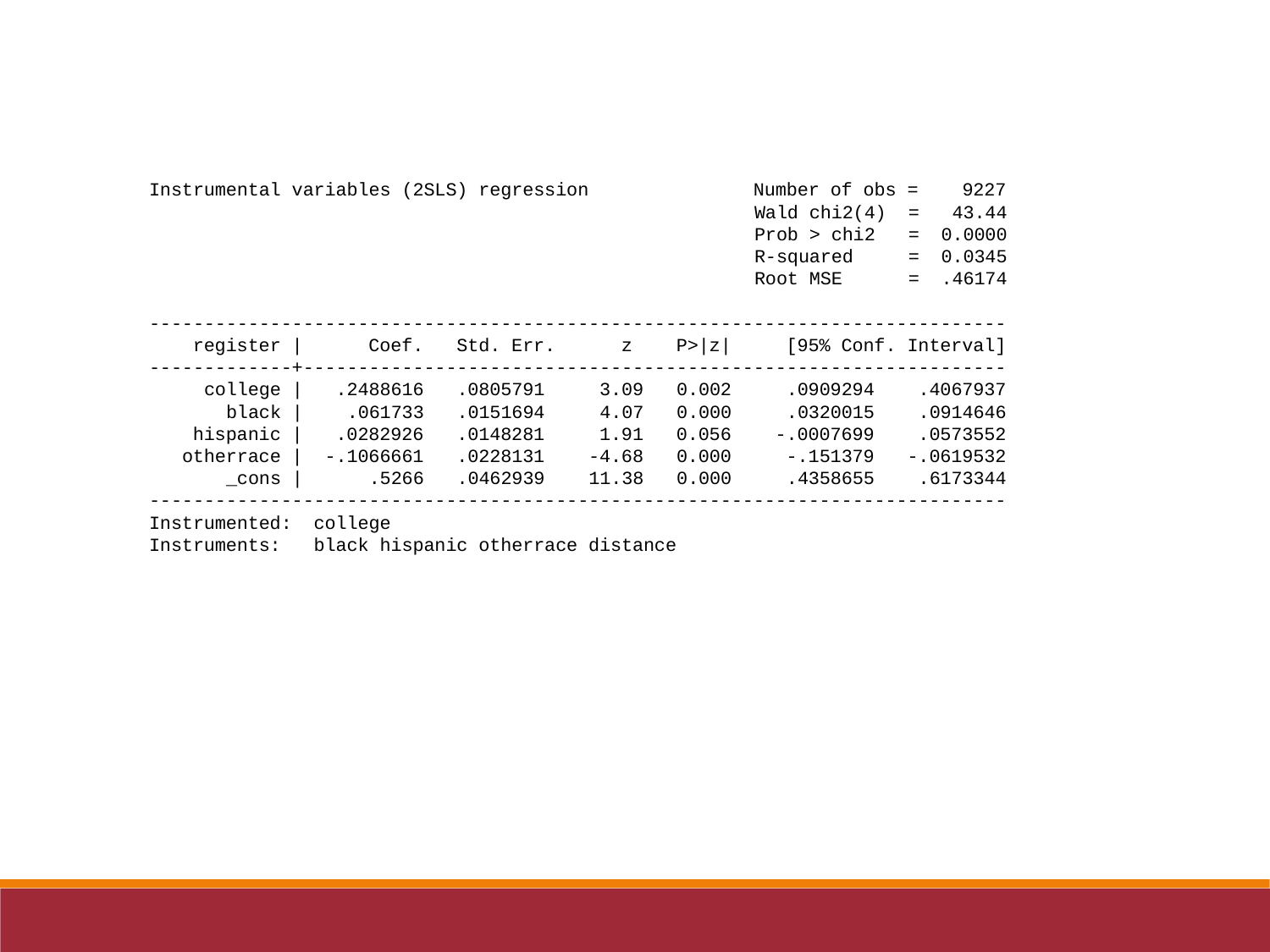

Instrumental variables (2SLS) regression               Number of obs =    9227
                                                       Wald chi2(4)  =   43.44
                                                       Prob > chi2   =  0.0000
                                                       R-squared     =  0.0345
                                                       Root MSE      =  .46174

------------------------------------------------------------------------------
    register |      Coef.   Std. Err.      z    P>|z|     [95% Conf. Interval]
-------------+----------------------------------------------------------------
     college |   .2488616   .0805791     3.09   0.002     .0909294    .4067937
       black |    .061733   .0151694     4.07   0.000     .0320015    .0914646
    hispanic |   .0282926   .0148281     1.91   0.056    -.0007699    .0573552
   otherrace |  -.1066661   .0228131    -4.68   0.000     -.151379   -.0619532
       _cons |      .5266   .0462939    11.38   0.000     .4358655    .6173344
------------------------------------------------------------------------------
Instrumented:  college
Instruments:   black hispanic otherrace distance